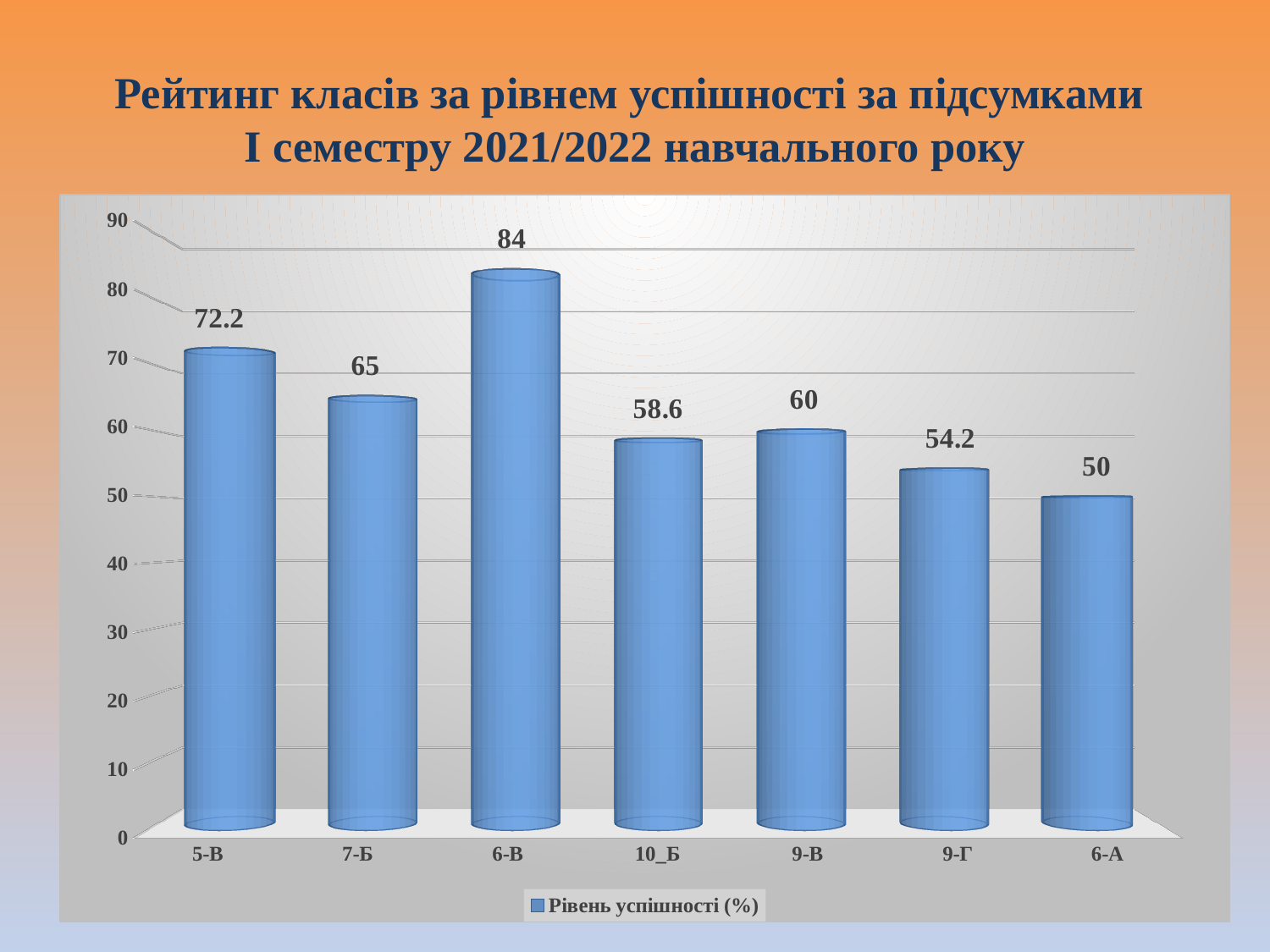

# Рейтинг класів за рівнем успішності за підсумками І семестру 2021/2022 навчального року

[unsupported chart]